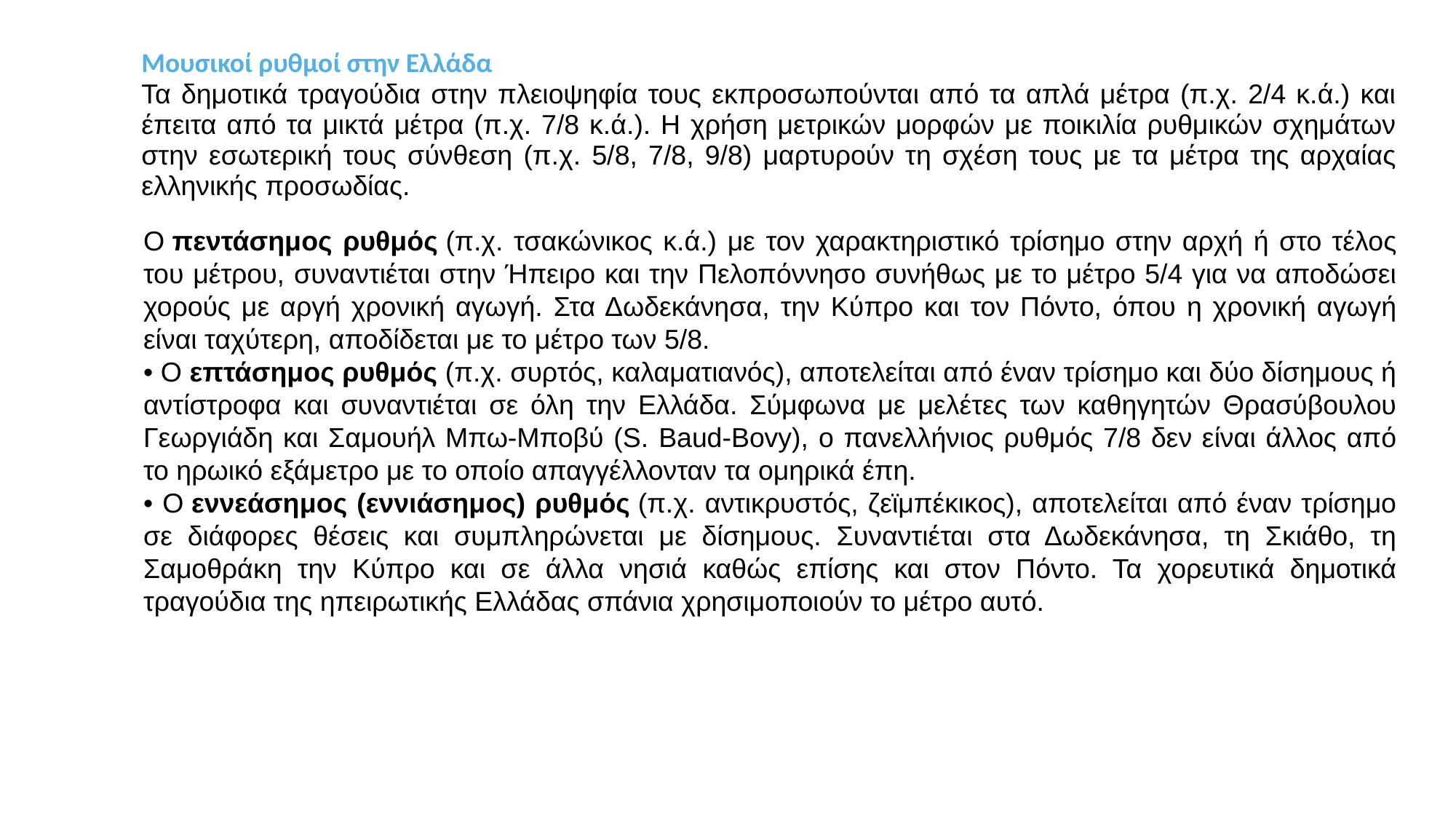

| Μουσικοί ρυθμοί στην Ελλάδα |
| --- |
| Τα δημοτικά τραγούδια στην πλειοψηφία τους εκπροσωπούνται από τα απλά μέτρα (π.χ. 2/4 κ.ά.) και έπειτα από τα μικτά μέτρα (π.χ. 7/8 κ.ά.). Η χρήση μετρικών μορφών με ποικιλία ρυθμικών σχημάτων στην εσωτερική τους σύνθεση (π.χ. 5/8, 7/8, 9/8) μαρτυρούν τη σχέση τους με τα μέτρα της αρχαίας ελληνικής προσωδίας. |
Ο πεντάσημος ρυθμός (π.χ. τσακώνικος κ.ά.) με τον χαρακτηριστικό τρίσημο στην αρχή ή στο τέλος του μέτρου, συναντιέται στην Ήπειρο και την Πελοπόννησο συνήθως με το μέτρο 5/4 για να αποδώσει χορούς με αργή χρονική αγωγή. Στα Δωδεκάνησα, την Κύπρο και τον Πόντο, όπου η χρονική αγωγή είναι ταχύτερη, αποδίδεται με το μέτρο των 5/8.
• Ο επτάσημος ρυθμός (π.χ. συρτός, καλαματιανός), αποτελείται από έναν τρίσημο και δύο δίσημους ή αντίστροφα και συναντιέται σε όλη την Ελλάδα. Σύμφωνα με μελέτες των καθηγητών Θρασύβουλου Γεωργιάδη και Σαμουήλ Μπω-Μποβύ (S. Baud-Bovy), ο πανελλήνιος ρυθμός 7/8 δεν είναι άλλος από το ηρωικό εξάμετρο με το οποίο απαγγέλλονταν τα ομηρικά έπη.
• Ο εννεάσημος (εννιάσημος) ρυθμός (π.χ. αντικρυστός, ζεϊμπέκικος), αποτελείται από έναν τρίσημο σε διάφορες θέσεις και συμπληρώνεται με δίσημους. Συναντιέται στα Δωδεκάνησα, τη Σκιάθο, τη Σαμοθράκη την Κύπρο και σε άλλα νησιά καθώς επίσης και στον Πόντο. Τα χορευτικά δημοτικά τραγούδια της ηπειρωτικής Ελλάδας σπάνια χρησιμοποιούν το μέτρο αυτό.